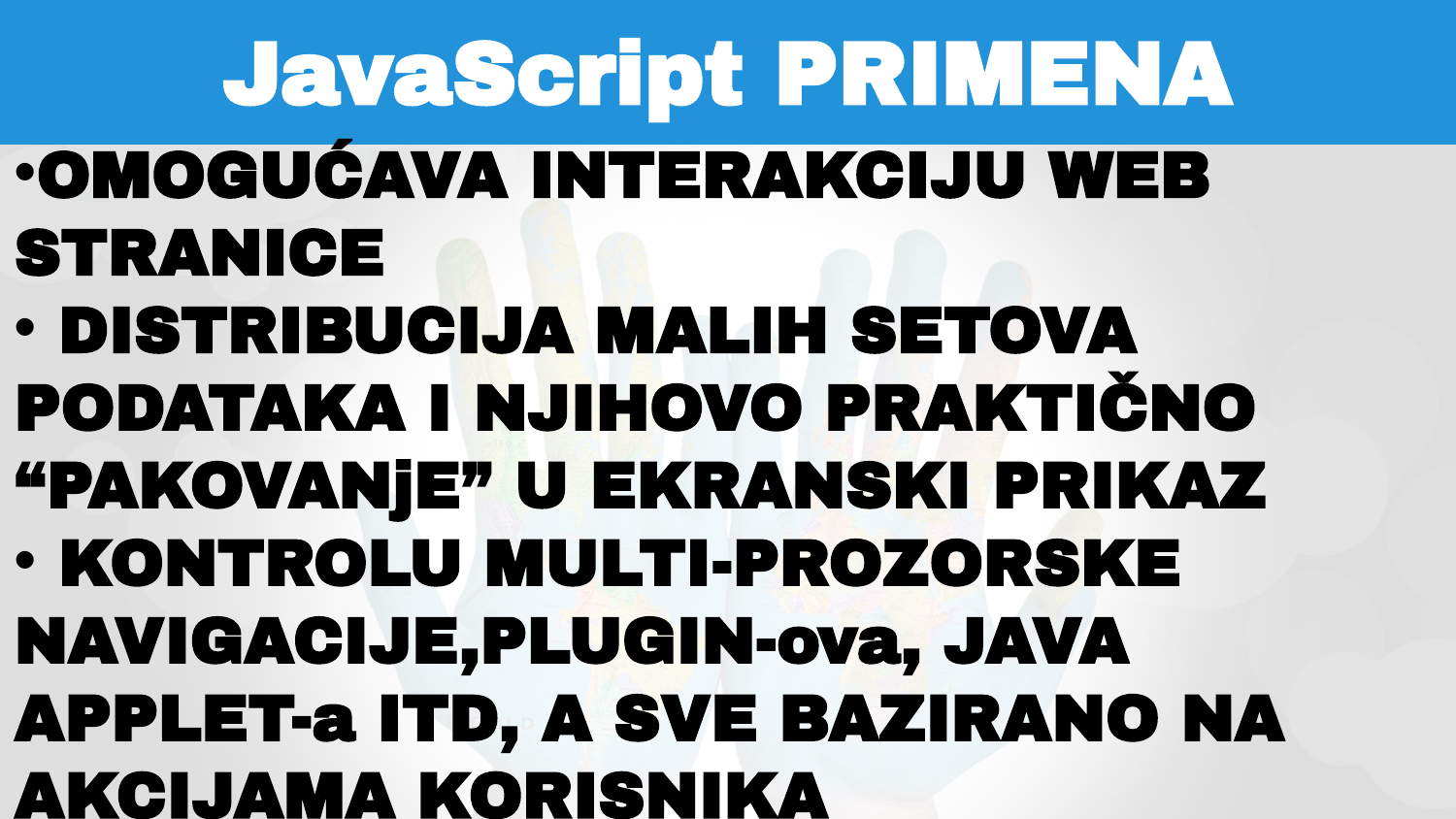

# JavaScript PRIMENA
OMOGUĆAVA INTERAKCIJU WEB STRANICE
 DISTRIBUCIJA MALIH SETOVA PODATAKA I NJIHOVO PRAKTIČNO “PAKOVANjE” U EKRANSKI PRIKAZ
 KONTROLU MULTI-PROZORSKE NAVIGACIJE,PLUGIN-ova, JAVA APPLET-a ITD, A SVE BAZIRANO NA AKCIJAMA KORISNIKA